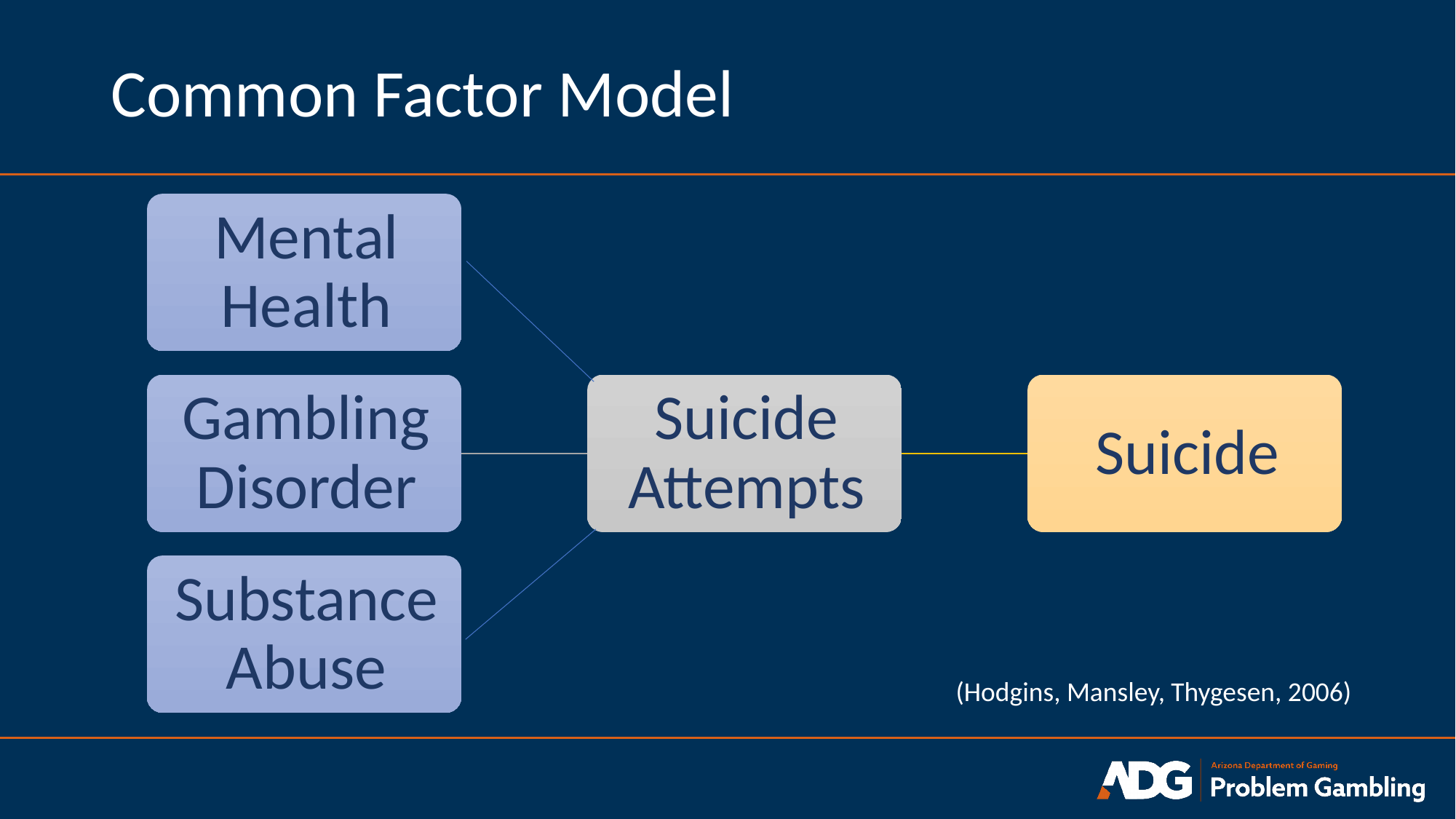

# Common Factor Model
Mental Health
Gambling Disorder

Suicide Attempts

Suicide
Substance Abuse
(Hodgins, Mansley, Thygesen, 2006)